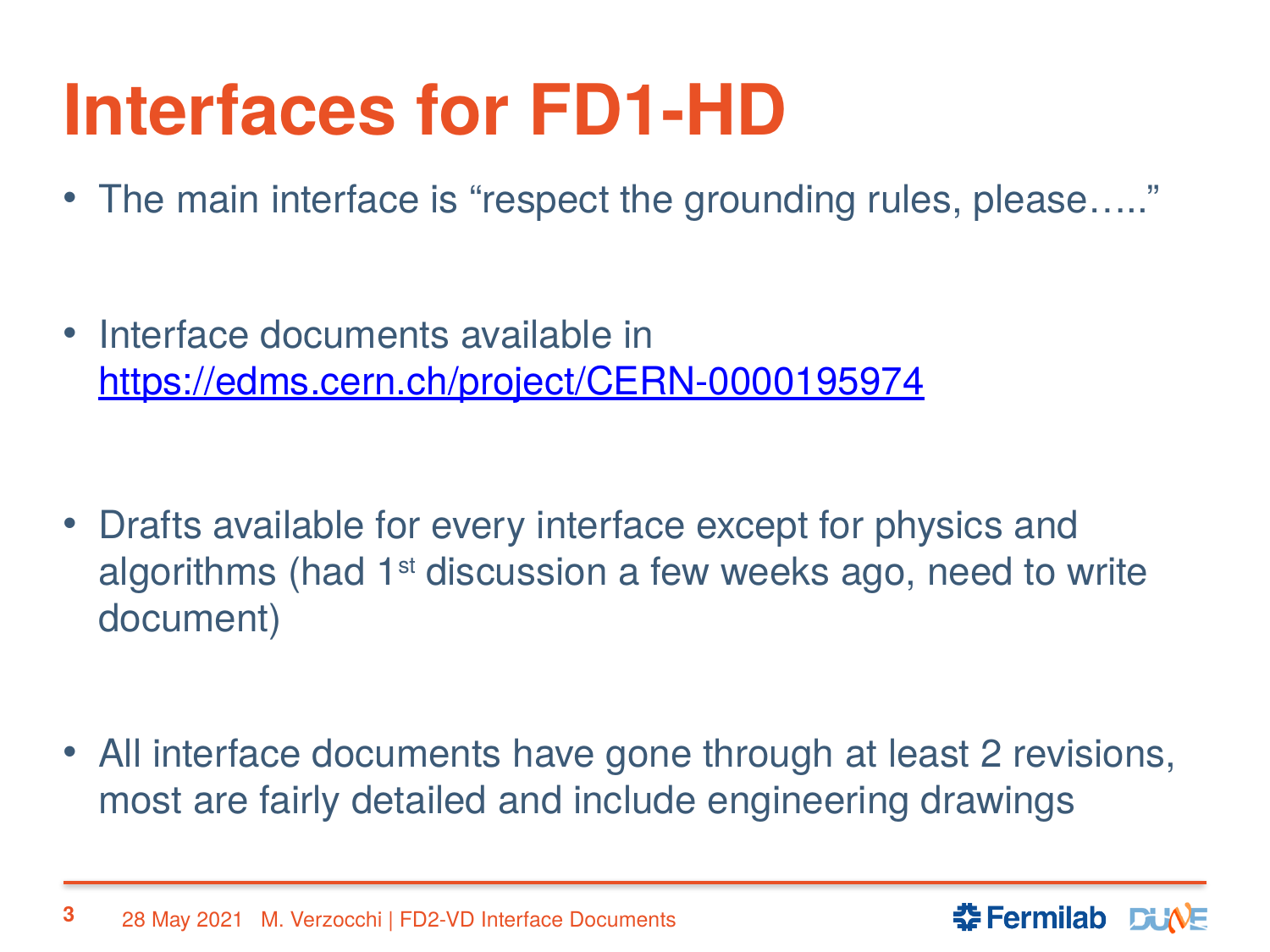

# Interfaces for FD1-HD
The main interface is “respect the grounding rules, please…..”

Interface documents available in https://edms.cern.ch/project/CERN-0000195974

Drafts available for every interface except for physics and algorithms (had 1st discussion a few weeks ago, need to write document)

All interface documents have gone through at least 2 revisions, most are fairly detailed and include engineering drawings

3
28 May 2021
M. Verzocchi | FD2-VD Interface Documents